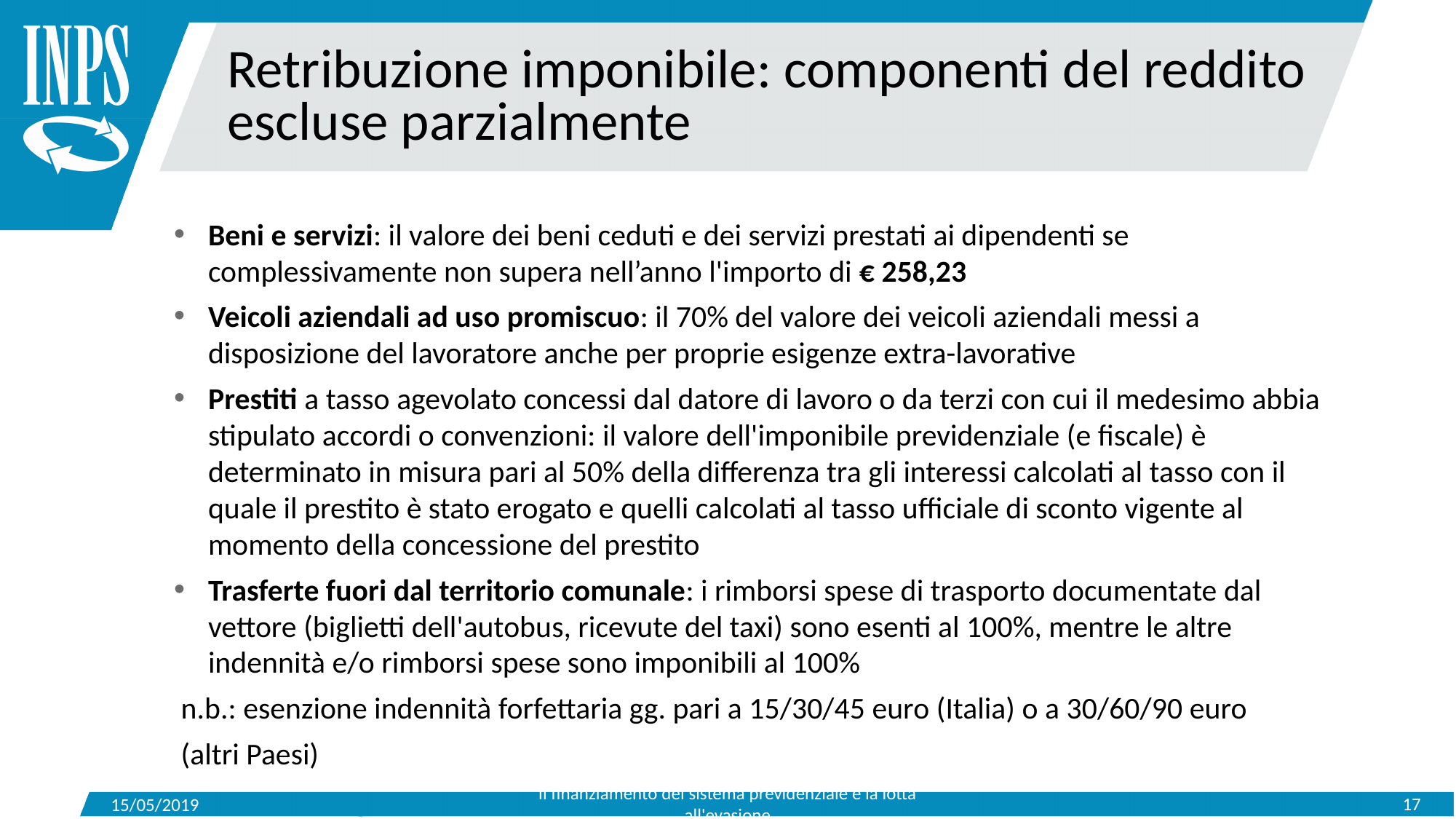

Retribuzione imponibile: componenti del reddito escluse parzialmente
Beni e servizi: il valore dei beni ceduti e dei servizi prestati ai dipendenti se complessivamente non supera nell’anno l'importo di € 258,23
Veicoli aziendali ad uso promiscuo: il 70% del valore dei veicoli aziendali messi a disposizione del lavoratore anche per proprie esigenze extra-lavorative
Prestiti a tasso agevolato concessi dal datore di lavoro o da terzi con cui il medesimo abbia stipulato accordi o convenzioni: il valore dell'imponibile previdenziale (e fiscale) è determinato in misura pari al 50% della differenza tra gli interessi calcolati al tasso con il quale il prestito è stato erogato e quelli calcolati al tasso ufficiale di sconto vigente al momento della concessione del prestito
Trasferte fuori dal territorio comunale: i rimborsi spese di trasporto documentate dal vettore (biglietti dell'autobus, ricevute del taxi) sono esenti al 100%, mentre le altre indennità e/o rimborsi spese sono imponibili al 100%
 n.b.: esenzione indennità forfettaria gg. pari a 15/30/45 euro (Italia) o a 30/60/90 euro
 (altri Paesi)

Il finanziamento del sistema previdenziale e la lotta all'evasione
17
15/05/2019